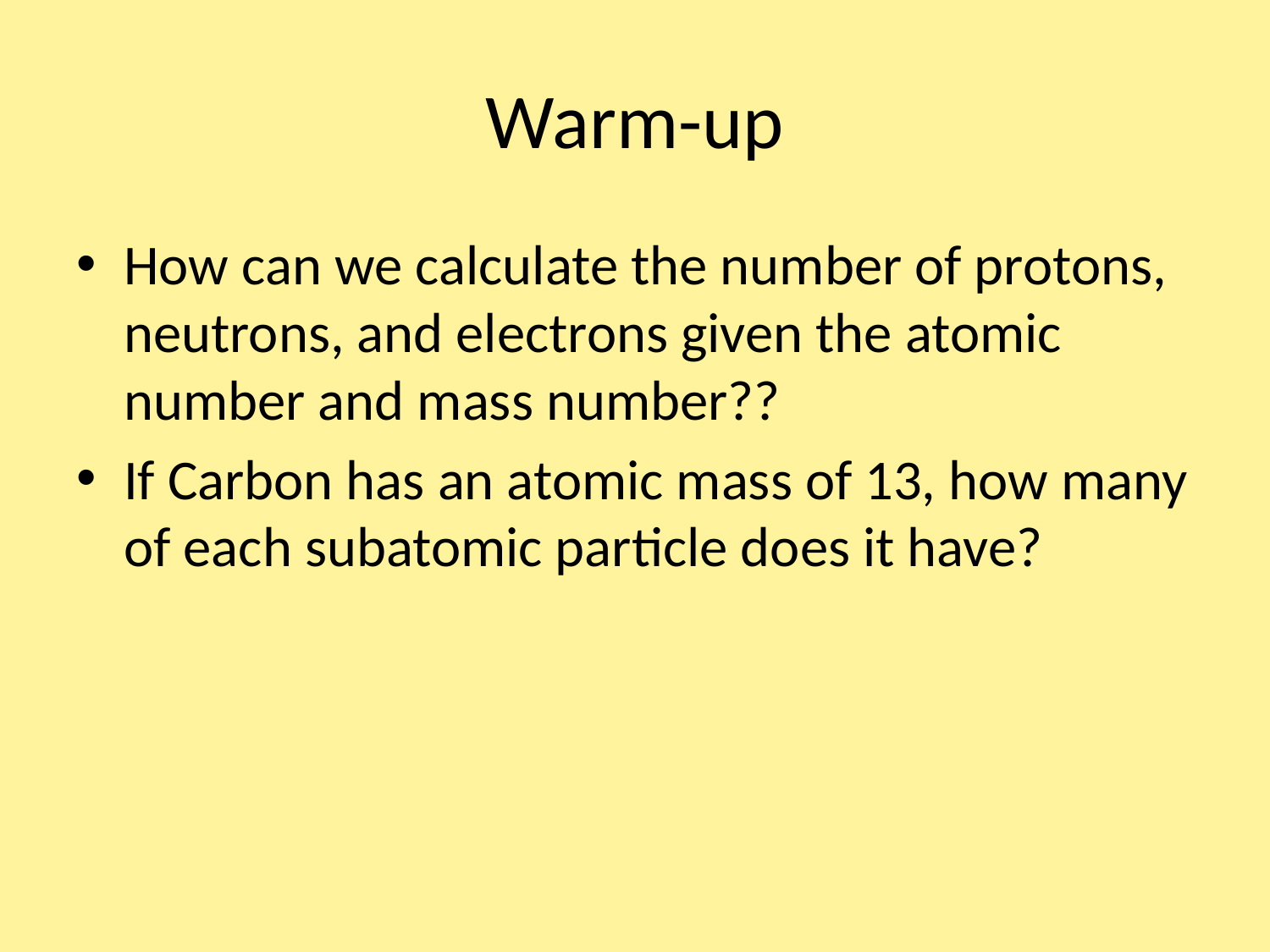

# Warm-up
How can we calculate the number of protons, neutrons, and electrons given the atomic number and mass number??
If Carbon has an atomic mass of 13, how many of each subatomic particle does it have?